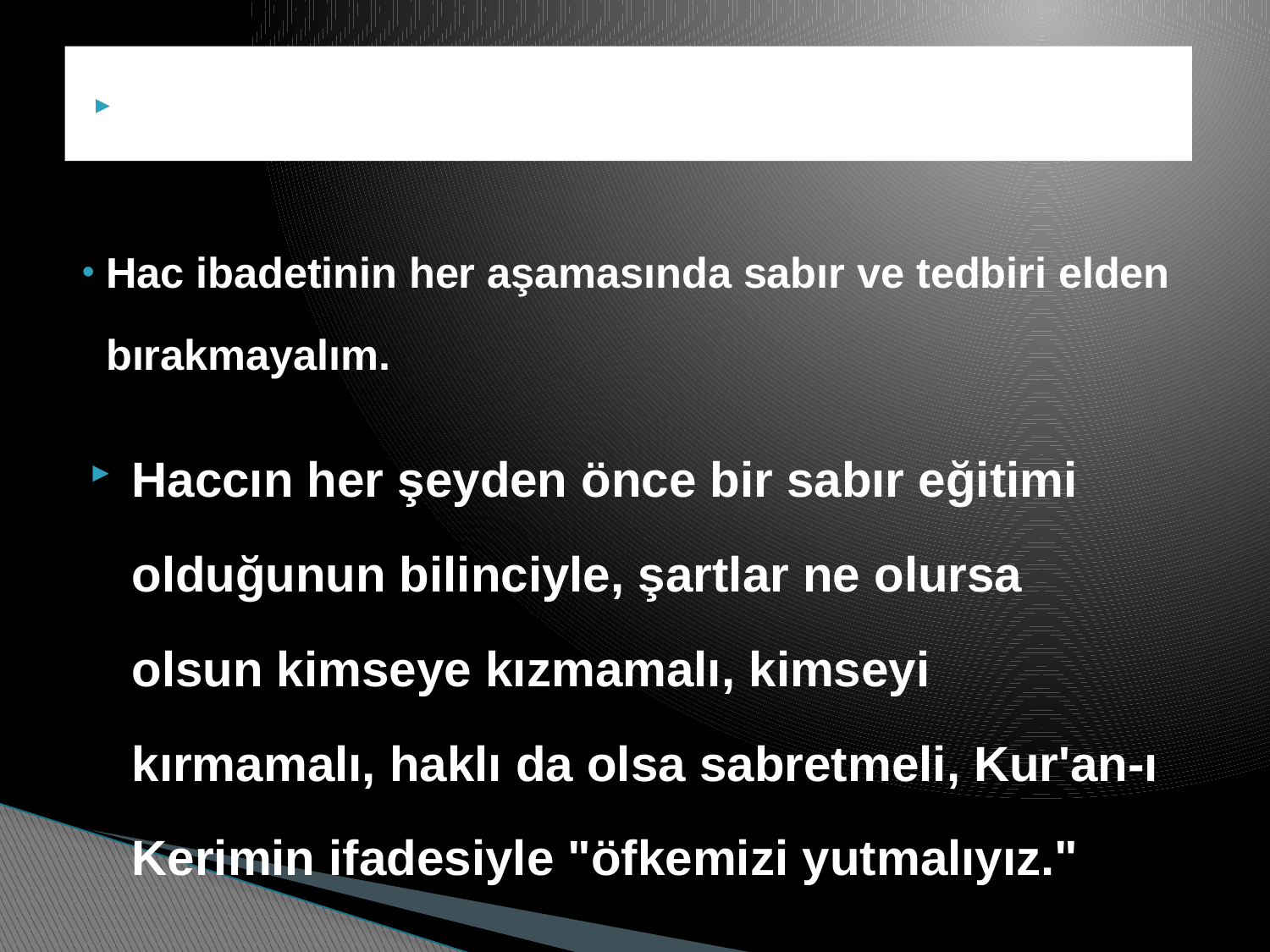

Kul haklarına riayete ayrı bir özen gösterilmelidir.

Hac ibadetinin her aşamasında sabır ve tedbiri elden bırakmayalım.
Haccın her şeyden önce bir sabır eğitimi olduğunun bilinciyle, şartlar ne olursa olsun kimseye kızmamalı, kimseyi kırmamalı, haklı da olsa sabretmeli, Kur'an-ı Kerimin ifadesiyle "öfkemizi yutmalıyız."